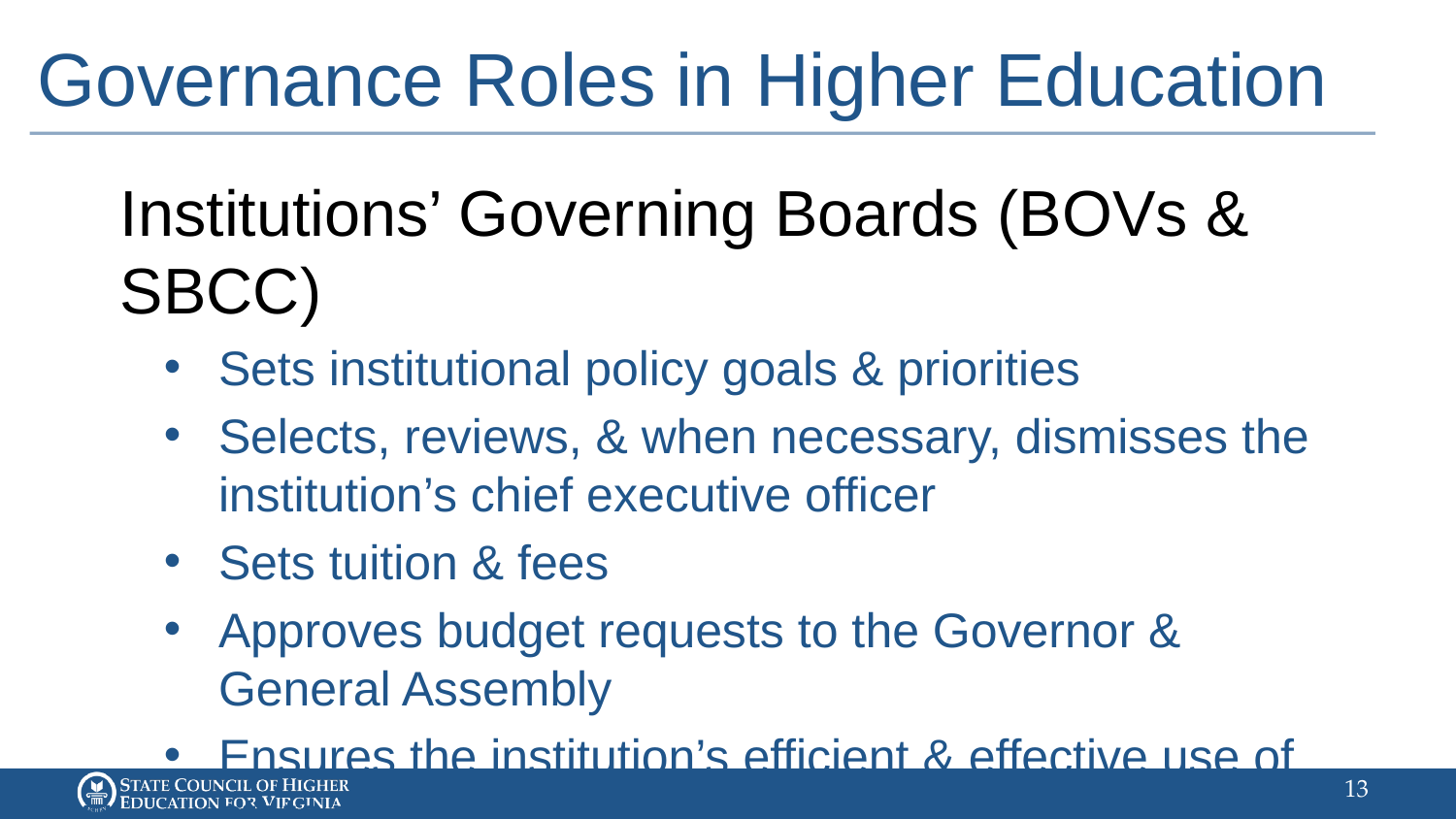

# Governance Roles in Higher Education
Institutions’ Governing Boards (BOVs & SBCC)
Sets institutional policy goals & priorities
Selects, reviews, & when necessary, dismisses the institution’s chief executive officer
Sets tuition & fees
Approves budget requests to the Governor & General Assembly
Ensures the institution’s efficient & effective use of state funds
13